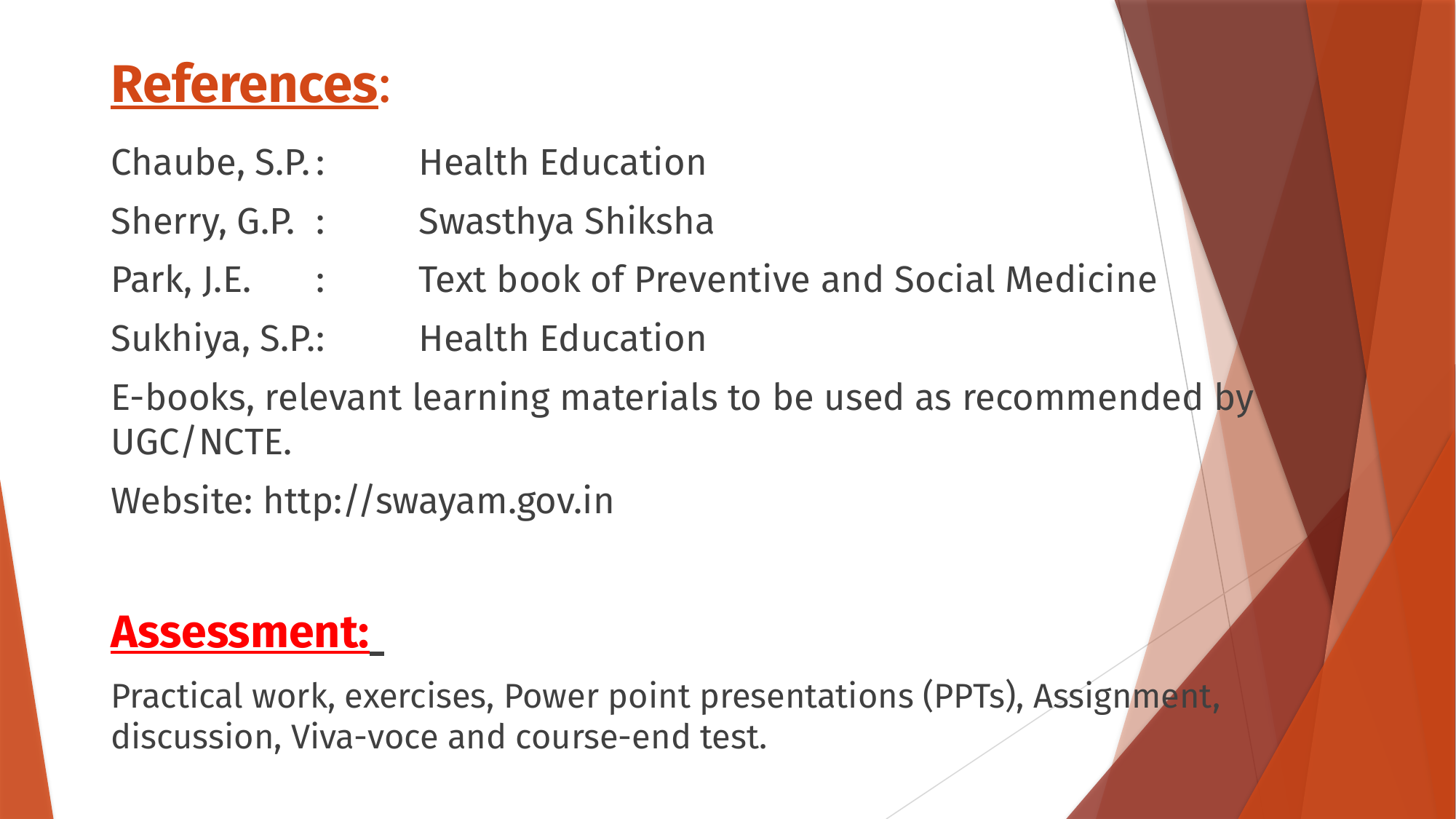

# References:
Chaube, S.P.		:	Health Education
Sherry, G.P.			:	Swasthya Shiksha
Park, J.E.			:	Text book of Preventive and Social Medicine
Sukhiya, S.P.		:	Health Education
E-books, relevant learning materials to be used as recommended by UGC/NCTE.
Website: http://swayam.gov.in

Assessment:
Practical work, exercises, Power point presentations (PPTs), Assignment, discussion, Viva-voce and course-end test.